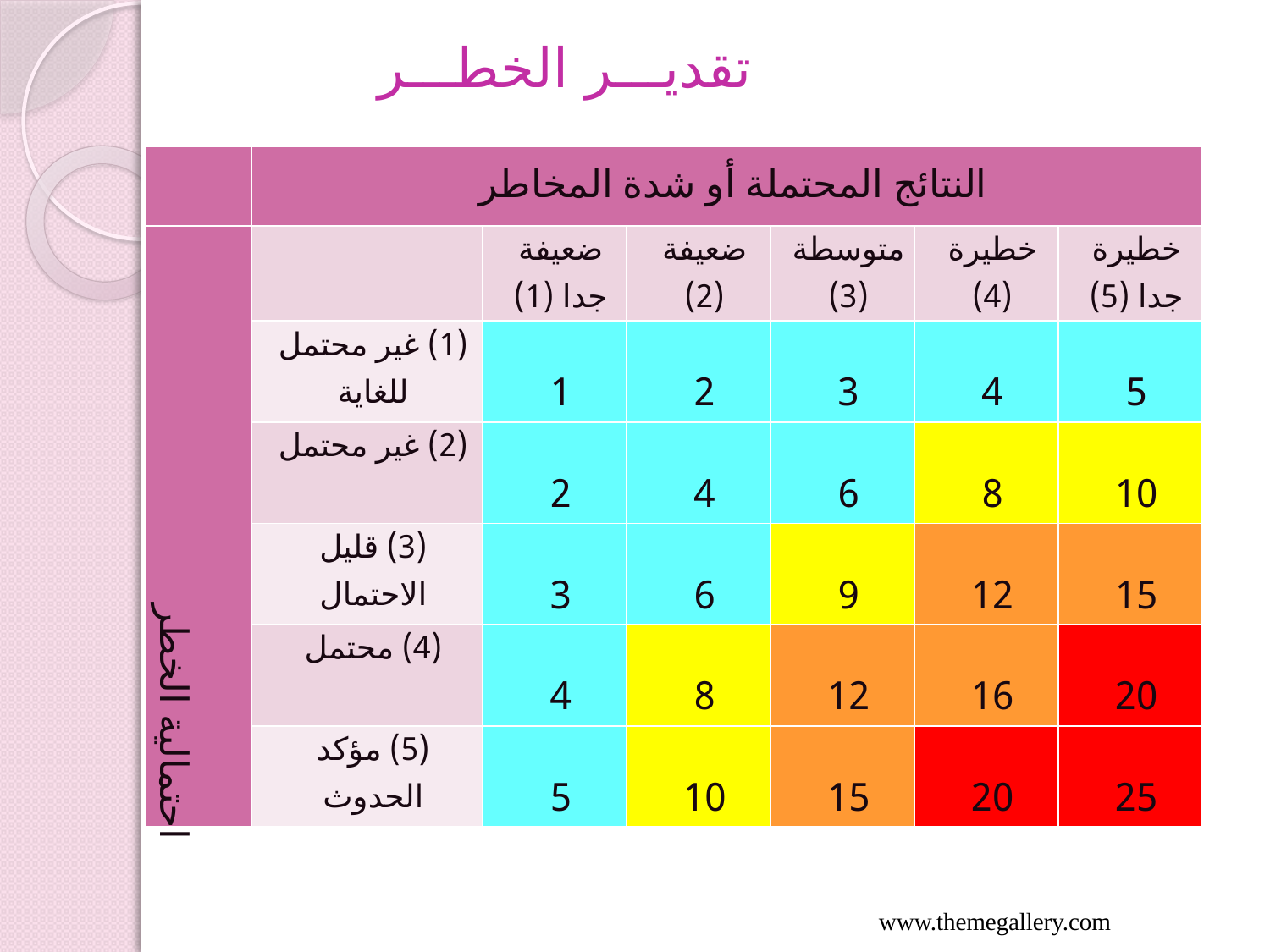

# تقديـــر الخطـــر
|  | النتائج المحتملة أو شدة المخاطر |  |  |  |  |  |
| --- | --- | --- | --- | --- | --- | --- |
| احتمالية الخطر |  | ضعيفة جدا (1) | ضعيفة (2) | متوسطة (3) | خطيرة (4) | خطيرة جدا (5) |
|  | (1) غير محتمل للغاية | 1 | 2 | 3 | 4 | 5 |
|  | (2) غير محتمل | 2 | 4 | 6 | 8 | 10 |
|  | (3) قليل الاحتمال | 3 | 6 | 9 | 12 | 15 |
|  | (4) محتمل | 4 | 8 | 12 | 16 | 20 |
|  | (5) مؤكد الحدوث | 5 | 10 | 15 | 20 | 25 |
www.themegallery.com